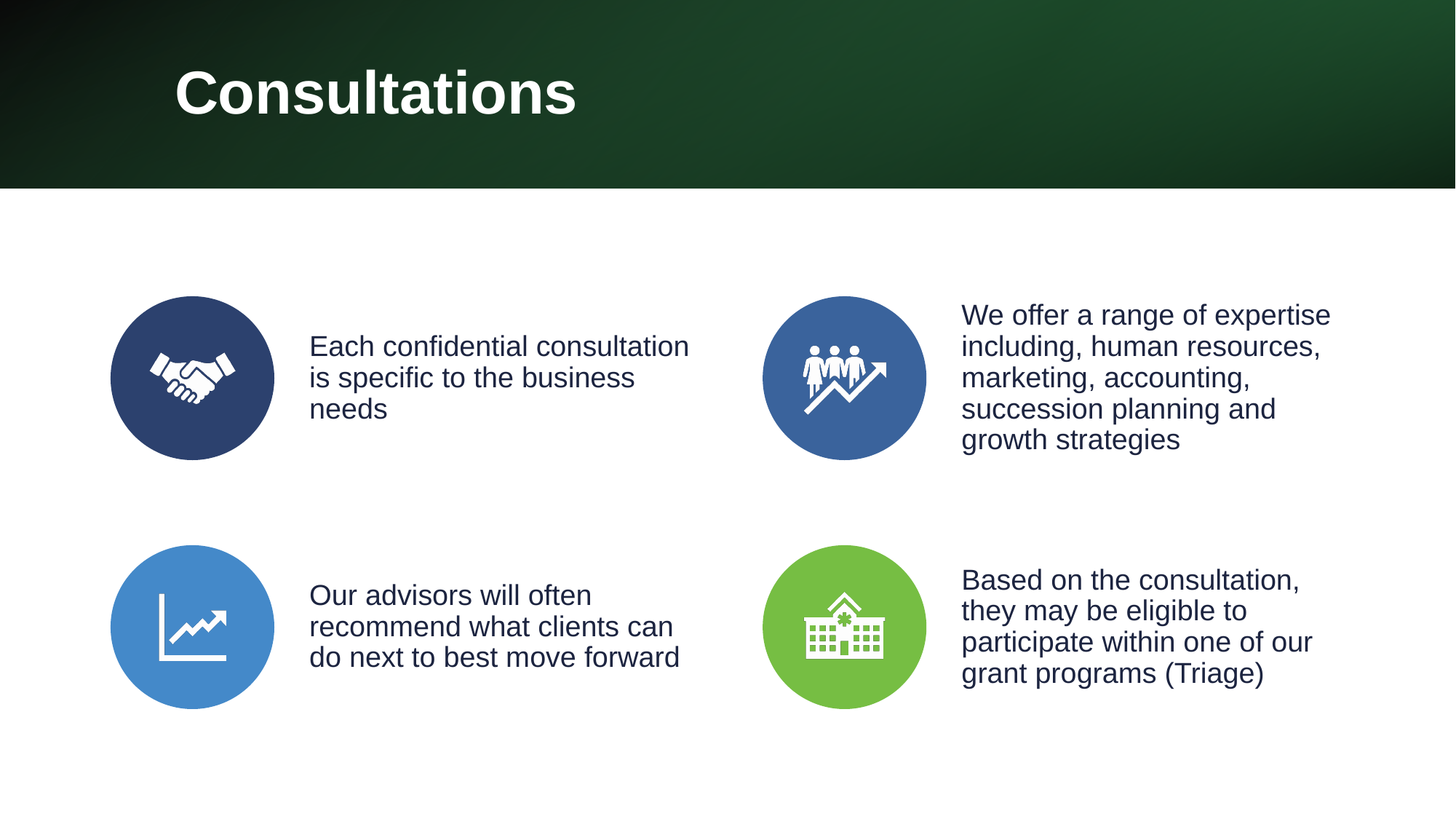

# Consultations
Each confidential consultation is specific to the business needs
We offer a range of expertise including, human resources, marketing, accounting, succession planning and growth strategies
Our advisors will often recommend what clients can do next to best move forward
Based on the consultation, they may be eligible to participate within one of our grant programs (Triage)